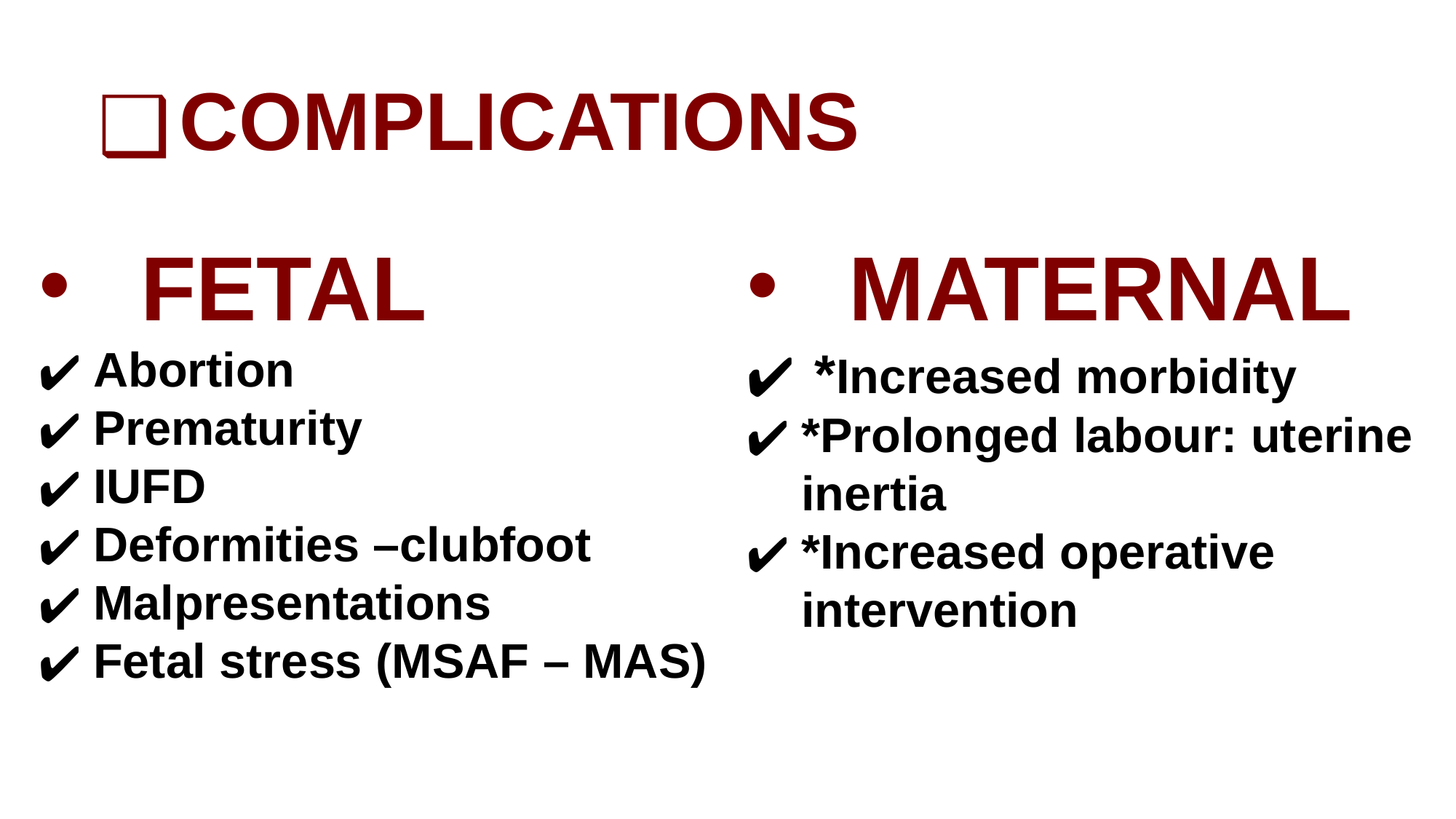

COMPLICATIONS
FETAL
Abortion
Prematurity
IUFD
Deformities –clubfoot
Malpresentations
Fetal stress (MSAF – MAS)
MATERNAL
*Increased morbidity
*Prolonged labour: uterine inertia
*Increased operative intervention